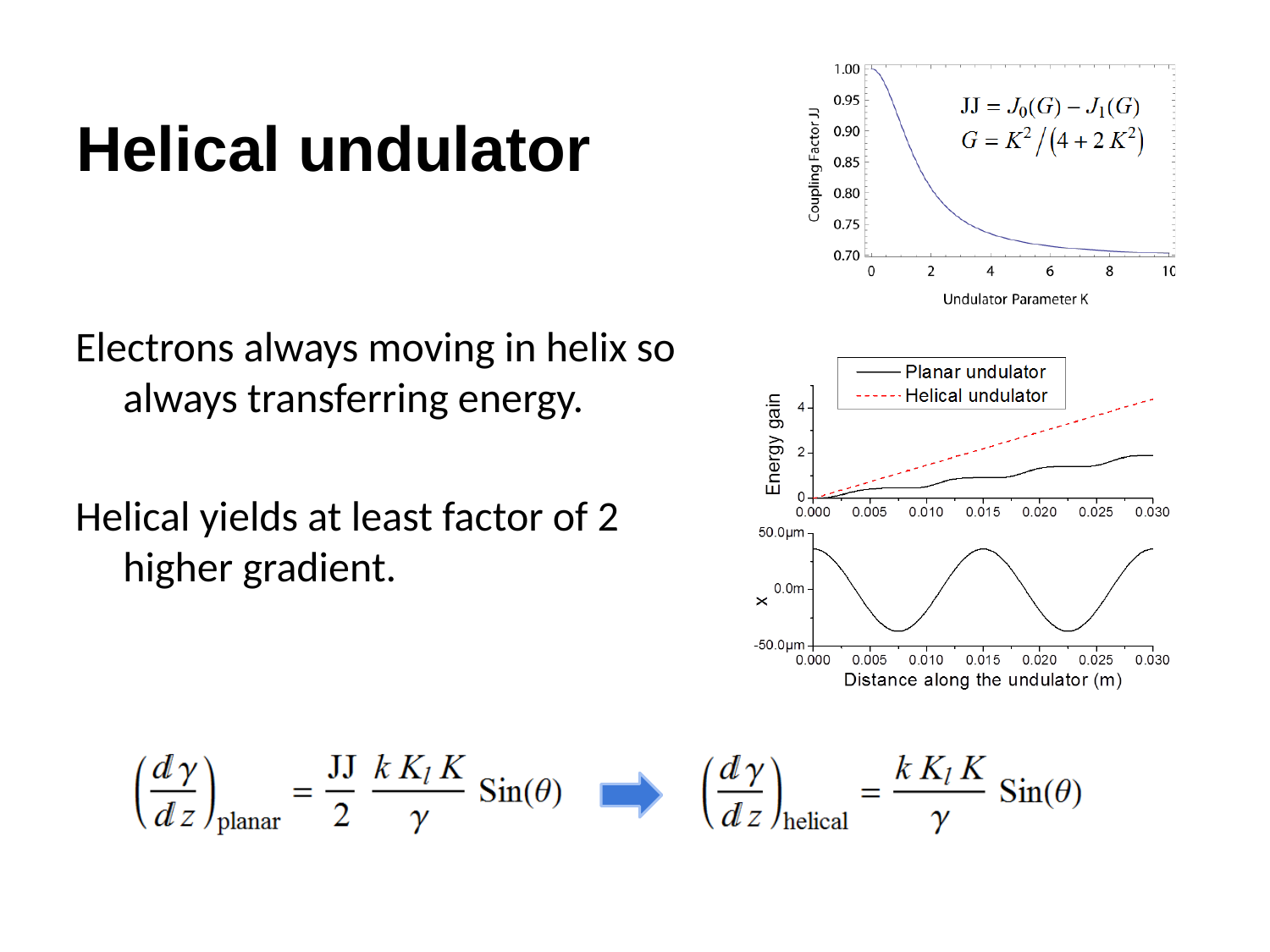

# Helical undulator

Electrons always moving in helix so always transferring energy.

Helical yields at least factor of 2 higher gradient.